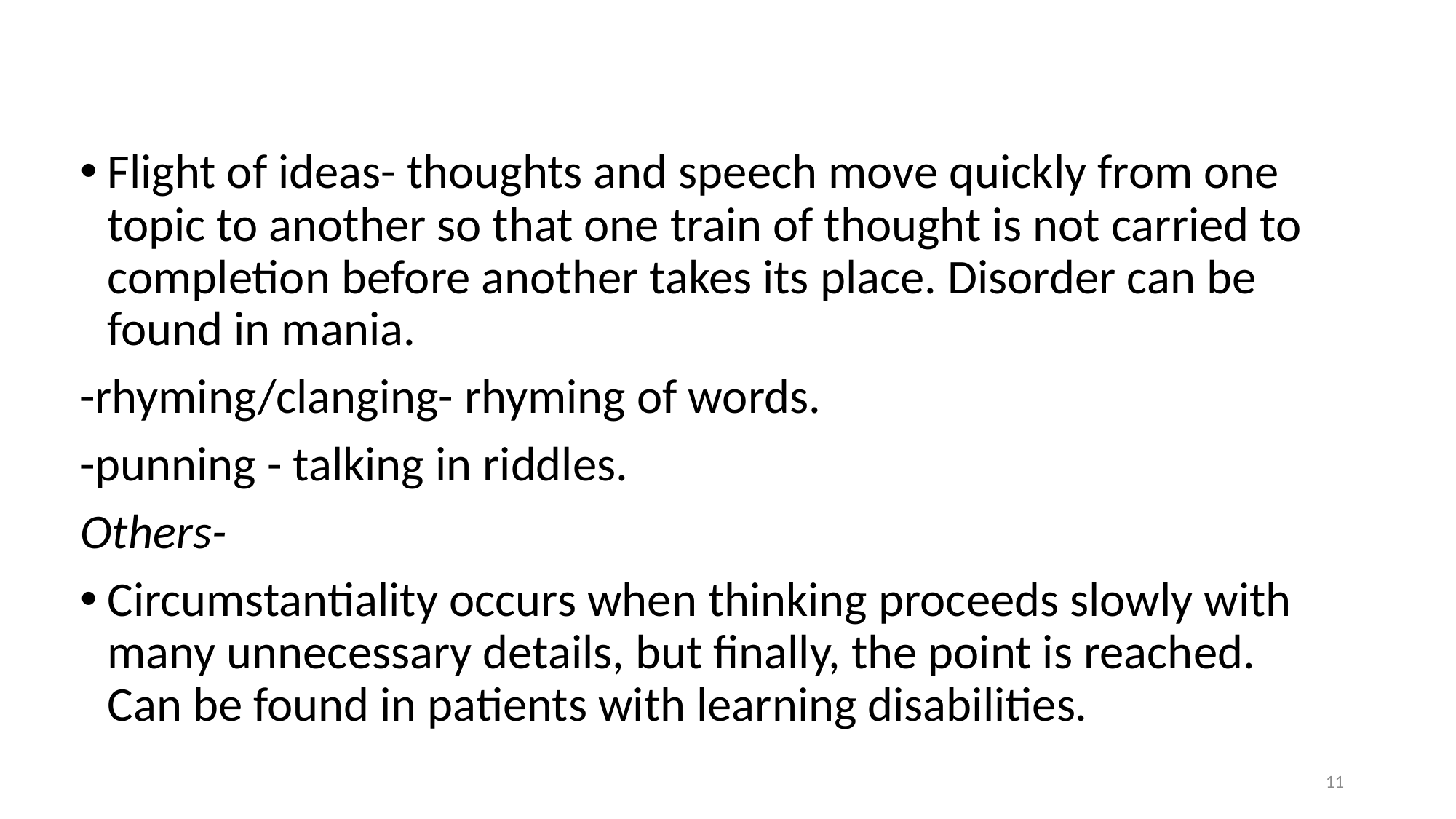

#
Flight of ideas- thoughts and speech move quickly from one topic to another so that one train of thought is not carried to completion before another takes its place. Disorder can be found in mania.
-rhyming/clanging- rhyming of words.
-punning - talking in riddles.
Others-
Circumstantiality occurs when thinking proceeds slowly with many unnecessary details, but finally, the point is reached. Can be found in patients with learning disabilities.

11